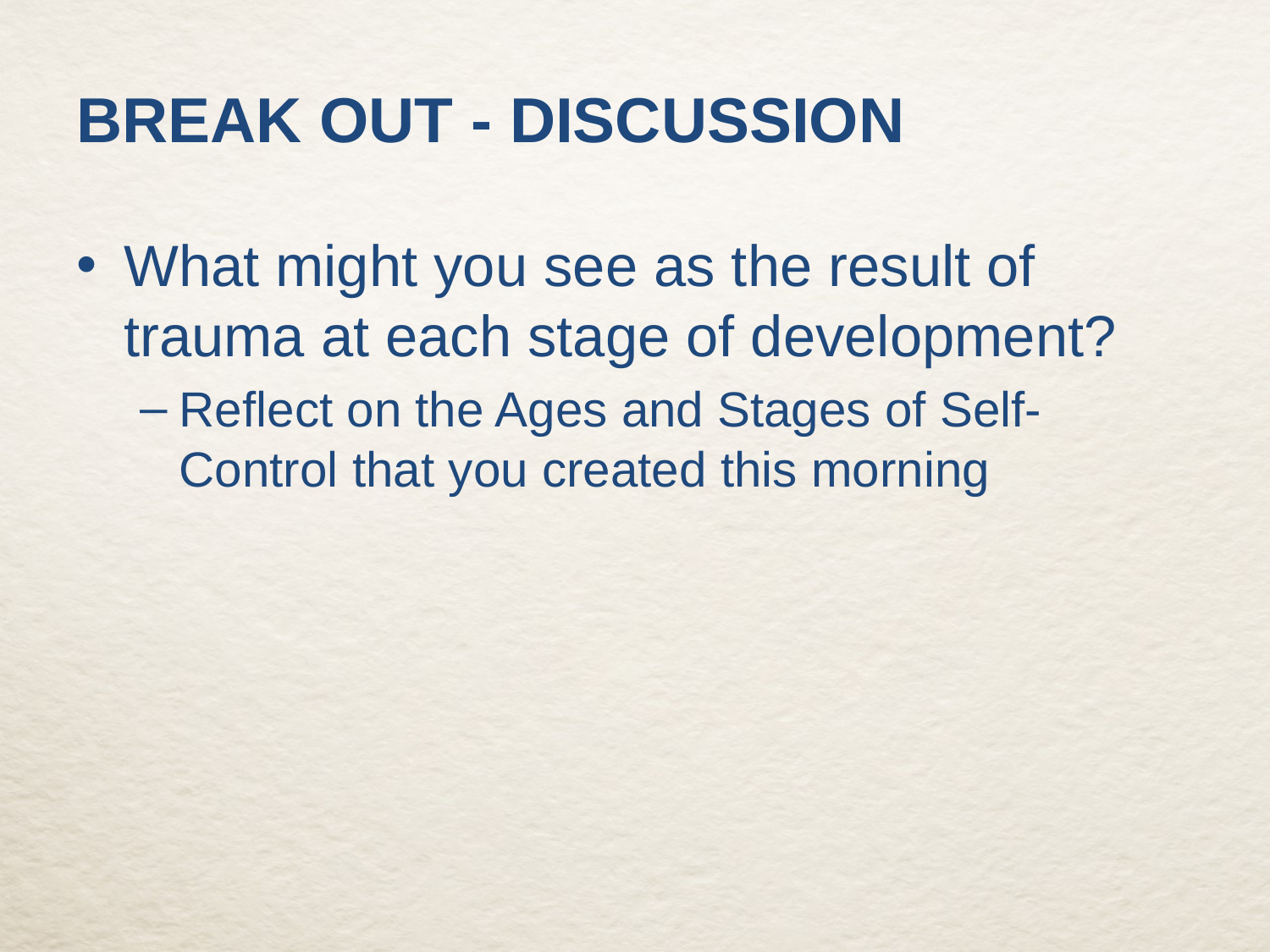

# Break out - discussion
What might you see as the result of trauma at each stage of development?
Reflect on the Ages and Stages of Self-Control that you created this morning